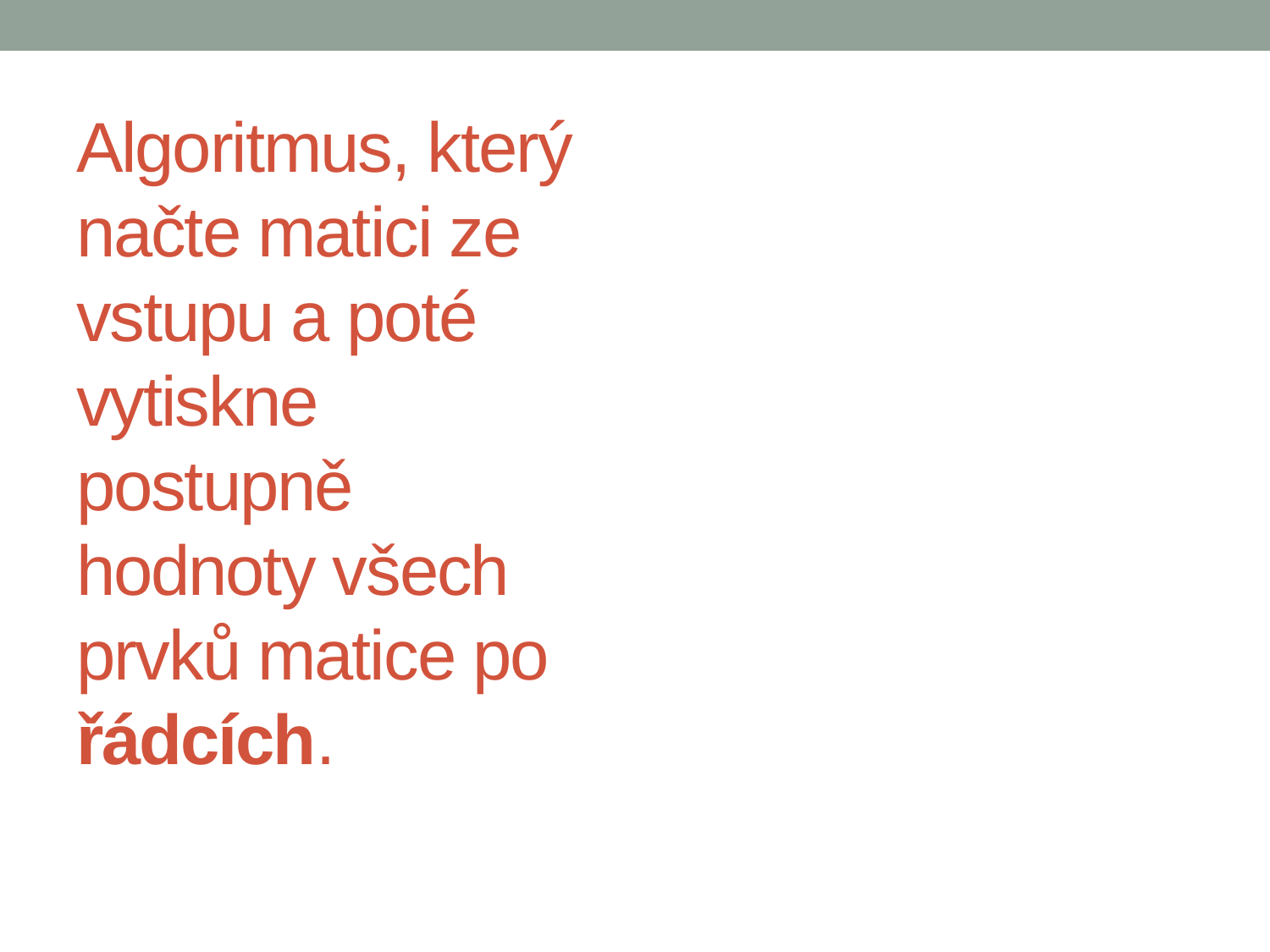

# Algoritmus, který načte matici ze vstupu a poté vytiskne postupně hodnoty všech prvků matice po řádcích.